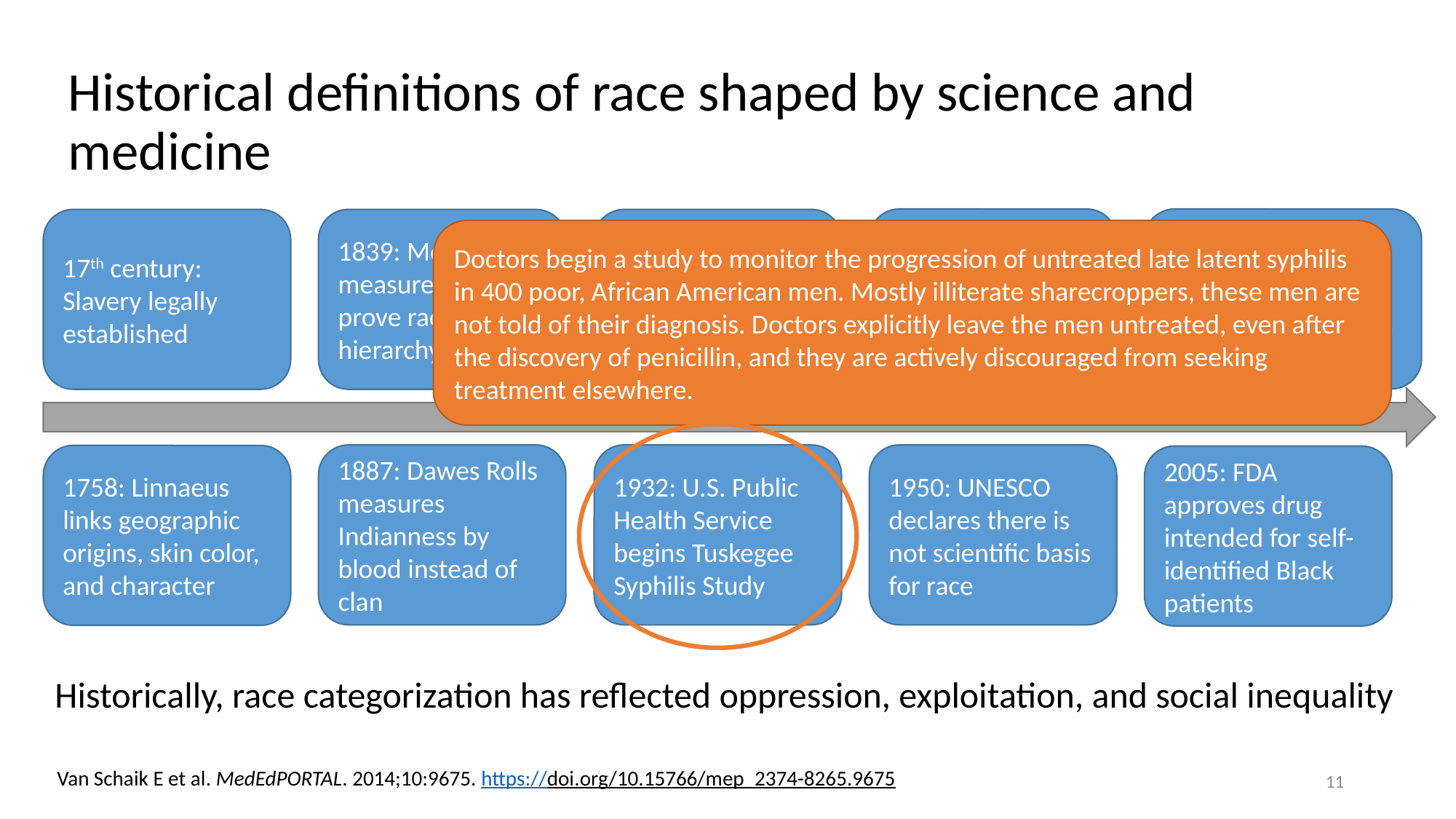

Historical definitions of race shaped by science and medicine
1996: Slavery hypothesis used to explain high rates of hypertension among African Americans
1933: First concentration camp established for “diseased races”
1889: Ripleys “off-white” races coincide with low status work
17th century: Slavery legally established
1839: Morton measures skulls to prove racial hierarchy
Doctors begin a study to monitor the progression of untreated late latent syphilis in 400 poor, African American men. Mostly illiterate sharecroppers, these men are not told of their diagnosis. Doctors explicitly leave the men untreated, even after the discovery of penicillin, and they are actively discouraged from seeking treatment elsewhere.

1887: Dawes Rolls measures Indianness by blood instead of clan
1932: U.S. Public Health Service begins Tuskegee Syphilis Study
1950: UNESCO declares there is not scientific basis for race
1758: Linnaeus links geographic origins, skin color, and character
2005: FDA approves drug intended for self-identified Black patients
Historically, race categorization has reflected oppression, exploitation, and social inequality
Van Schaik E et al. MedEdPORTAL. 2014;10:9675. https://doi.org/10.15766/mep_2374-8265.9675
11